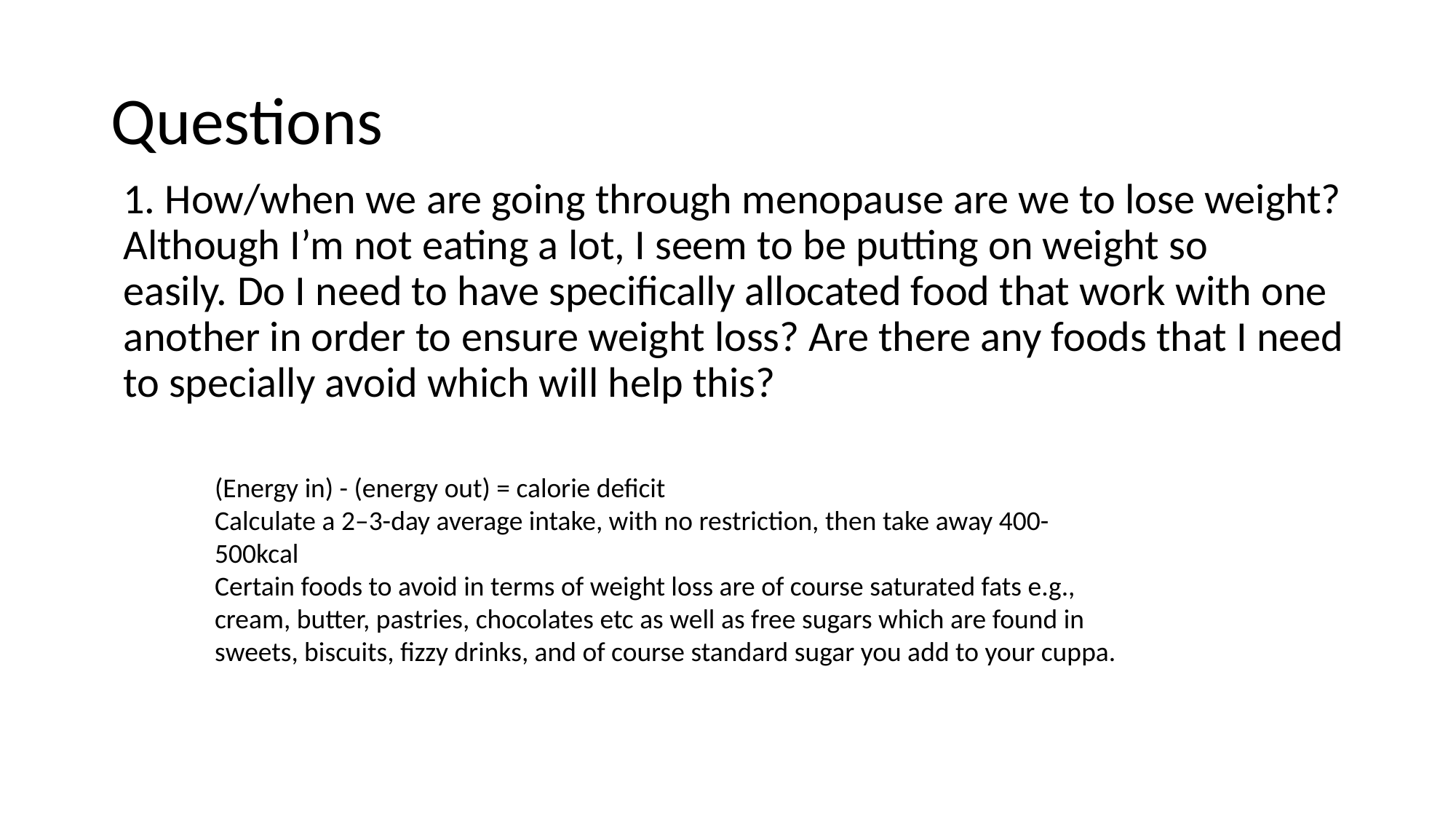

# Questions
1. How/when we are going through menopause are we to lose weight? Although I’m not eating a lot, I seem to be putting on weight so easily. Do I need to have specifically allocated food that work with one another in order to ensure weight loss? Are there any foods that I need to specially avoid which will help this?

(Energy in) - (energy out) = calorie deficit
Calculate a 2–3-day average intake, with no restriction, then take away 400-500kcal
Certain foods to avoid in terms of weight loss are of course saturated fats e.g., cream, butter, pastries, chocolates etc as well as free sugars which are found in sweets, biscuits, fizzy drinks, and of course standard sugar you add to your cuppa.